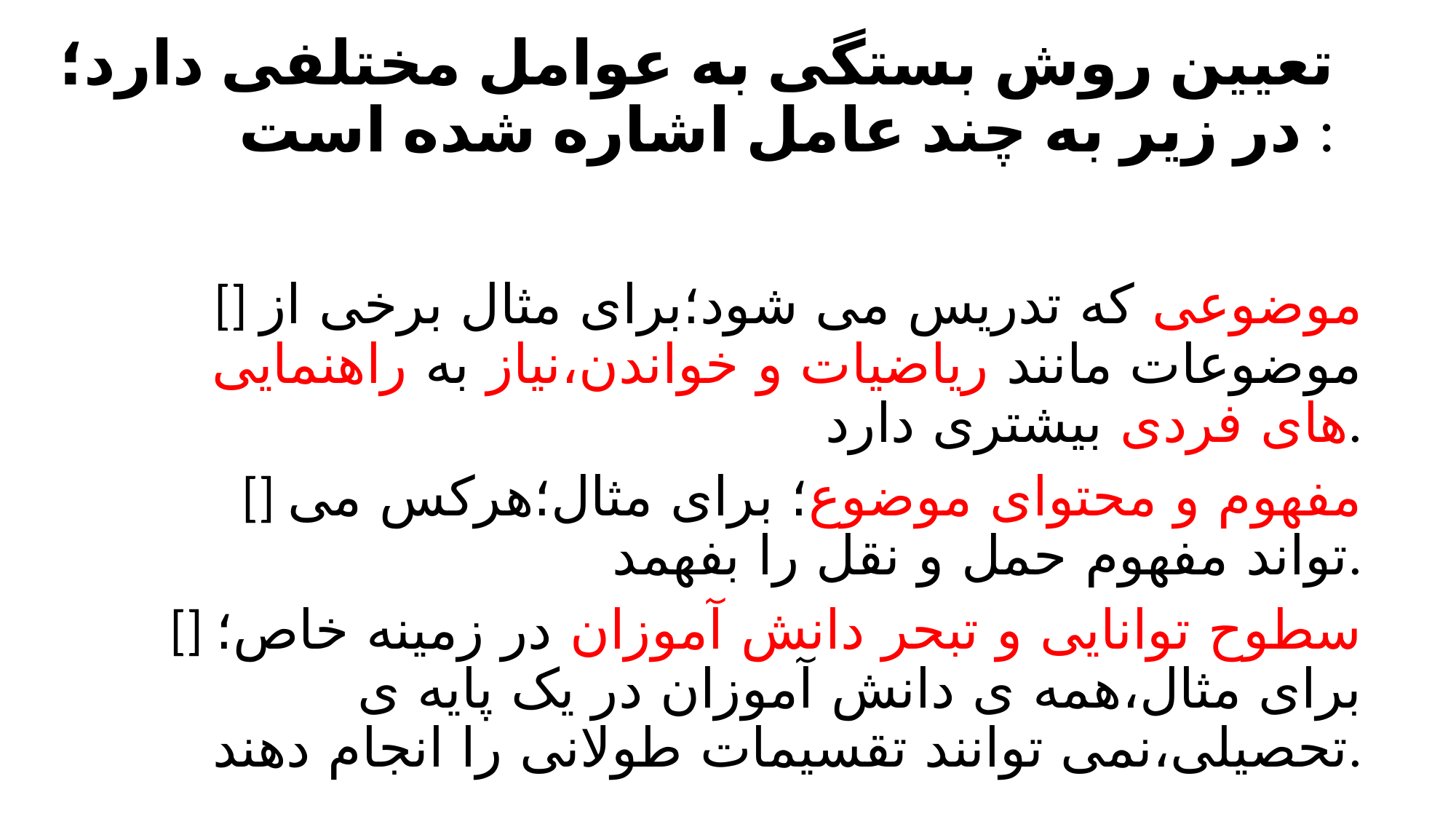

# تعیین روش بستگی به عوامل مختلفی دارد؛در زیر به چند عامل اشاره شده است :
 [] موضوعی که تدریس می شود؛برای مثال برخی از موضوعات مانند ریاضیات و خواندن،نیاز به راهنمایی های فردی بیشتری دارد.
[] مفهوم و محتوای موضوع؛ برای مثال؛هرکس می تواند مفهوم حمل و نقل را بفهمد.
[] سطوح توانایی و تبحر دانش آموزان در زمینه خاص؛ برای مثال،همه ی دانش آموزان در یک پایه ی تحصیلی،نمی توانند تقسیمات طولانی را انجام دهند.